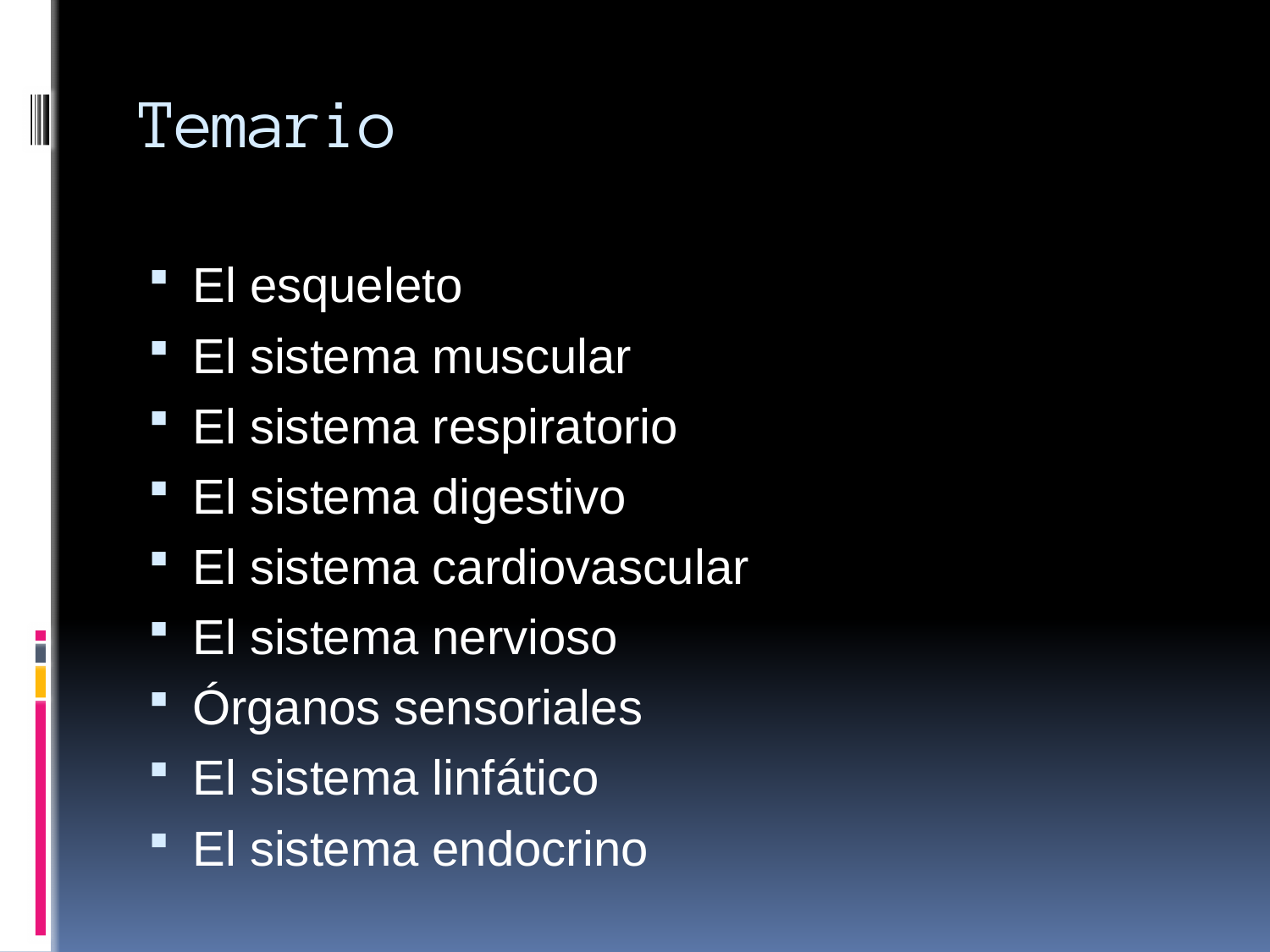

# Temario
El esqueleto
El sistema muscular
El sistema respiratorio
El sistema digestivo
El sistema cardiovascular
El sistema nervioso
Órganos sensoriales
El sistema linfático
El sistema endocrino